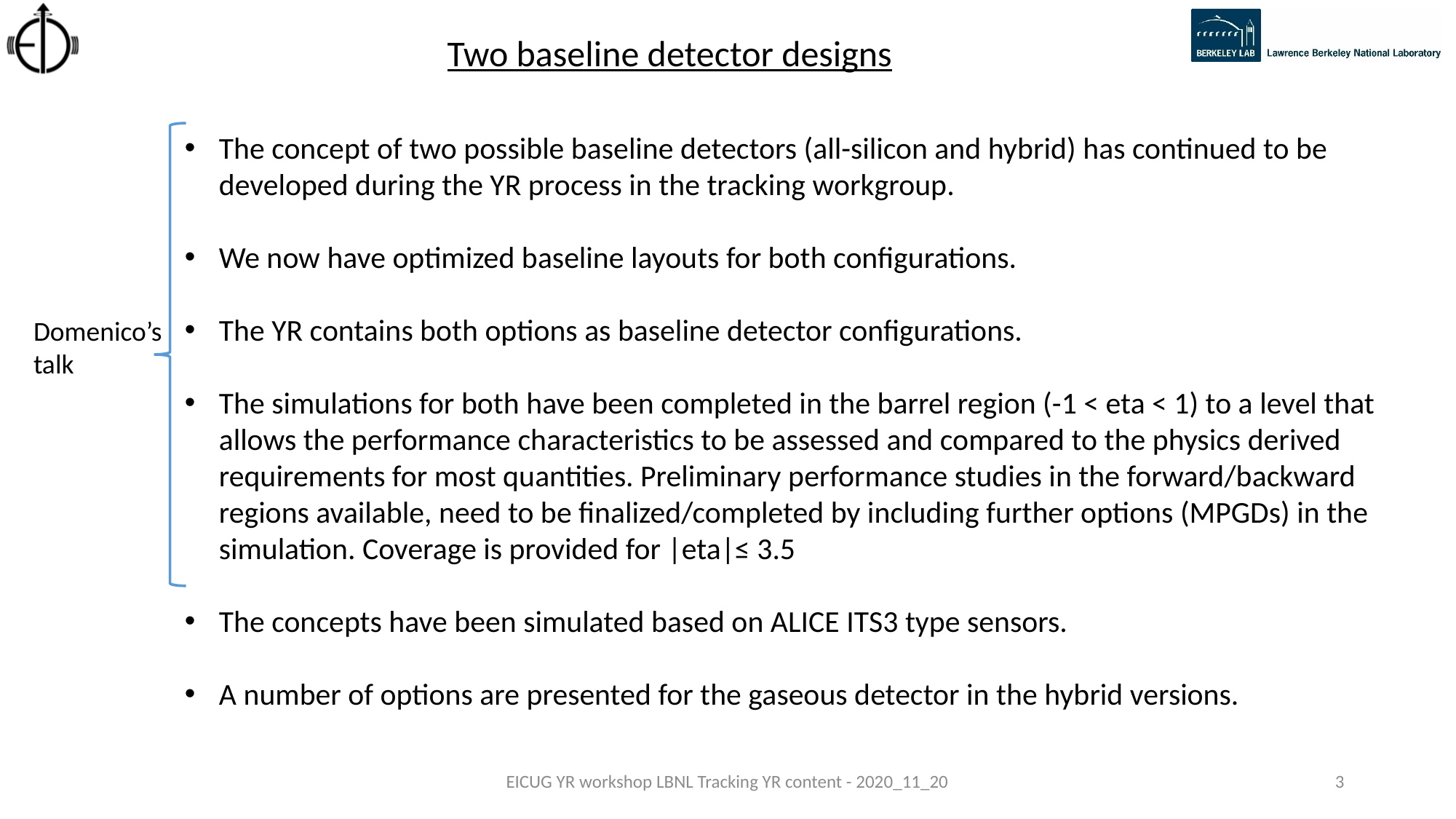

Two baseline detector designs

The concept of two possible baseline detectors (all-silicon and hybrid) has continued to be developed during the YR process in the tracking workgroup.

We now have optimized baseline layouts for both configurations.

The YR contains both options as baseline detector configurations.

The simulations for both have been completed in the barrel region (-1 < eta < 1) to a level that allows the performance characteristics to be assessed and compared to the physics derived requirements for most quantities. Preliminary performance studies in the forward/backward
regions available, need to be finalized/completed by including further options (MPGDs) in the simulation. Coverage is provided for |eta|≤ 3.5

The concepts have been simulated based on ALICE ITS3 type sensors.

A number of options are presented for the gaseous detector in the hybrid versions.

Domenico’s
talk
EICUG YR workshop LBNL Tracking YR content - 2020_11_20
3